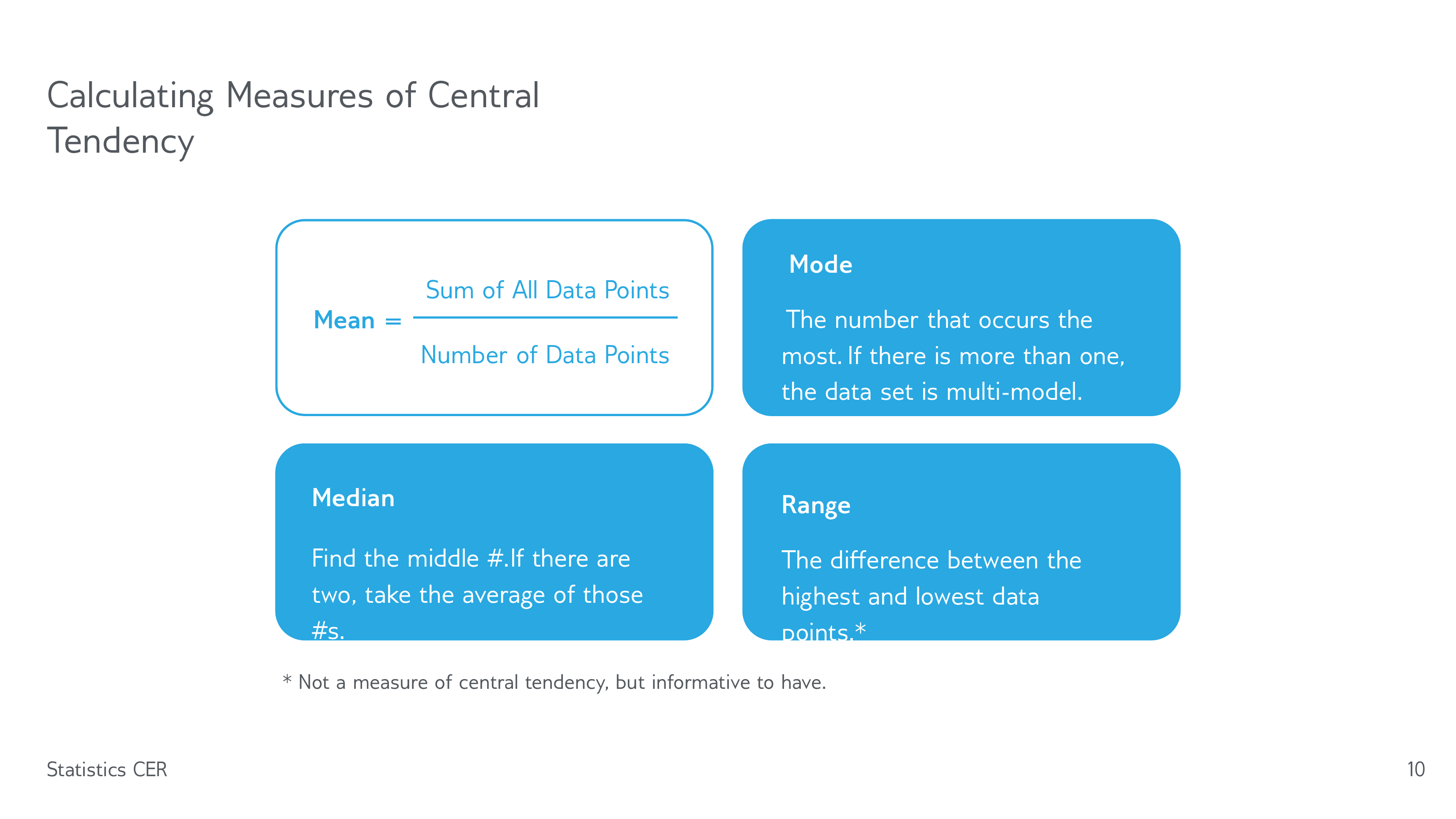

# Calculating Measures of Central Tendency

Mode
The number that occurs the most.	If there is more than one, the data set is multi-model.

Range
The difference between the highest and lowest data points.*
Sum of All Data Points
Mean =
Number of Data Points

Median
Find the middle #.	If there are two, take the average of those #s.
* Not a measure of central tendency, but informative to have.
Statistics CER
10